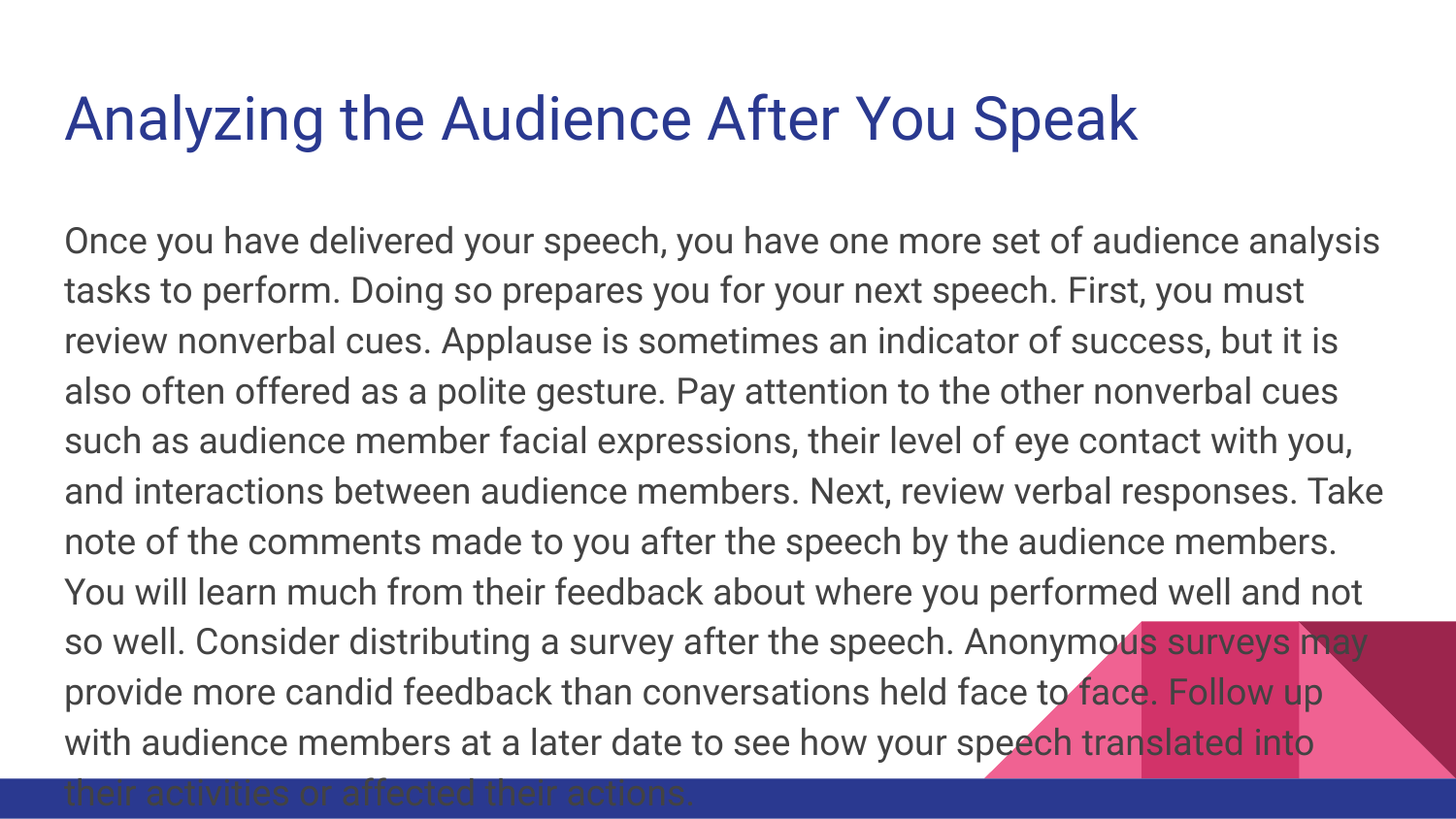

# Analyzing the Audience After You Speak
Once you have delivered your speech, you have one more set of audience analysis tasks to perform. Doing so prepares you for your next speech. First, you must review nonverbal cues. Applause is sometimes an indicator of success, but it is also often offered as a polite gesture. Pay attention to the other nonverbal cues such as audience member facial expressions, their level of eye contact with you, and interactions between audience members. Next, review verbal responses. Take note of the comments made to you after the speech by the audience members. You will learn much from their feedback about where you performed well and not so well. Consider distributing a survey after the speech. Anonymous surveys may provide more candid feedback than conversations held face to face. Follow up with audience members at a later date to see how your speech translated into their activities or affected their actions.